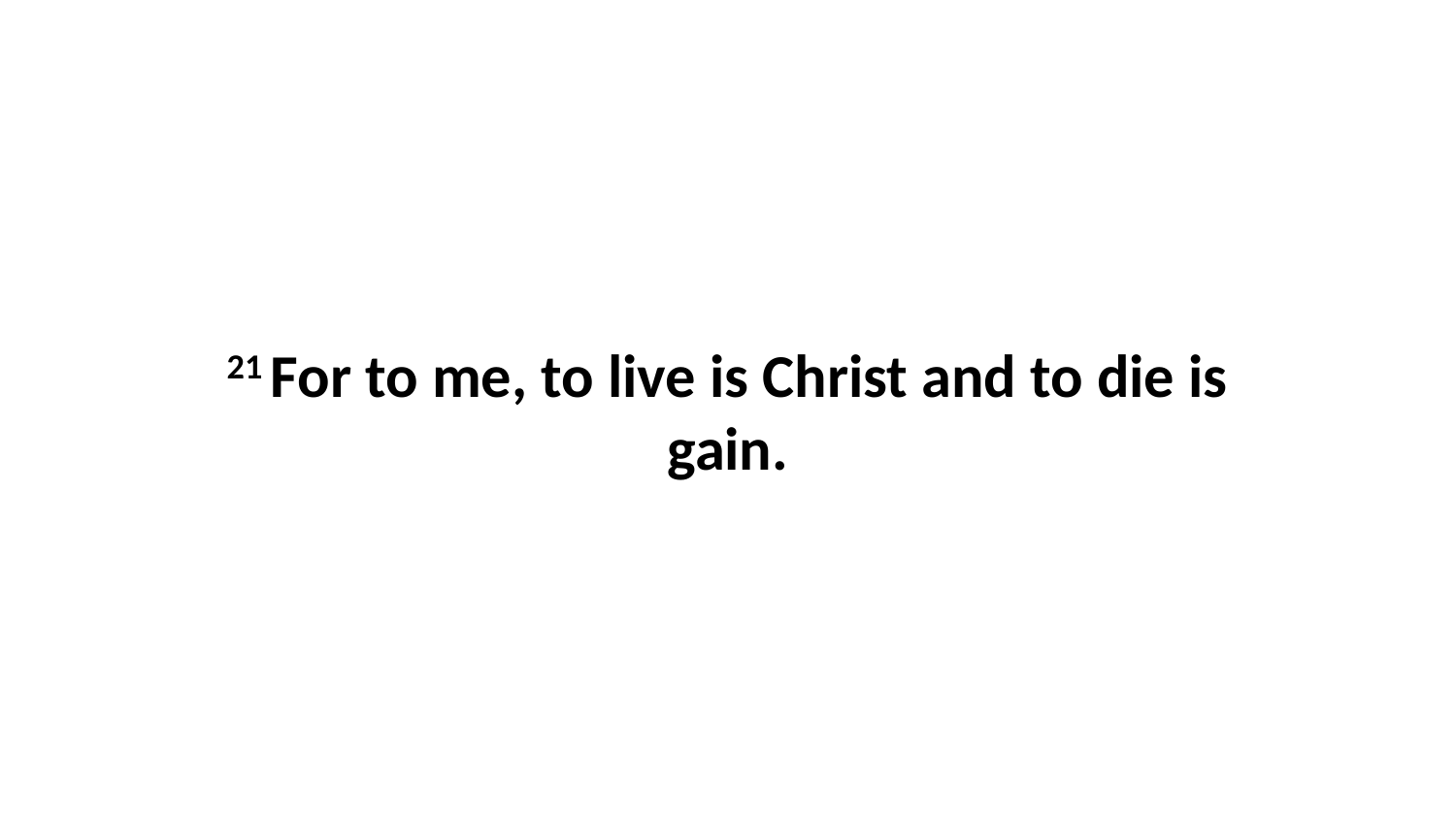

21 For to me, to live is Christ and to die is gain.